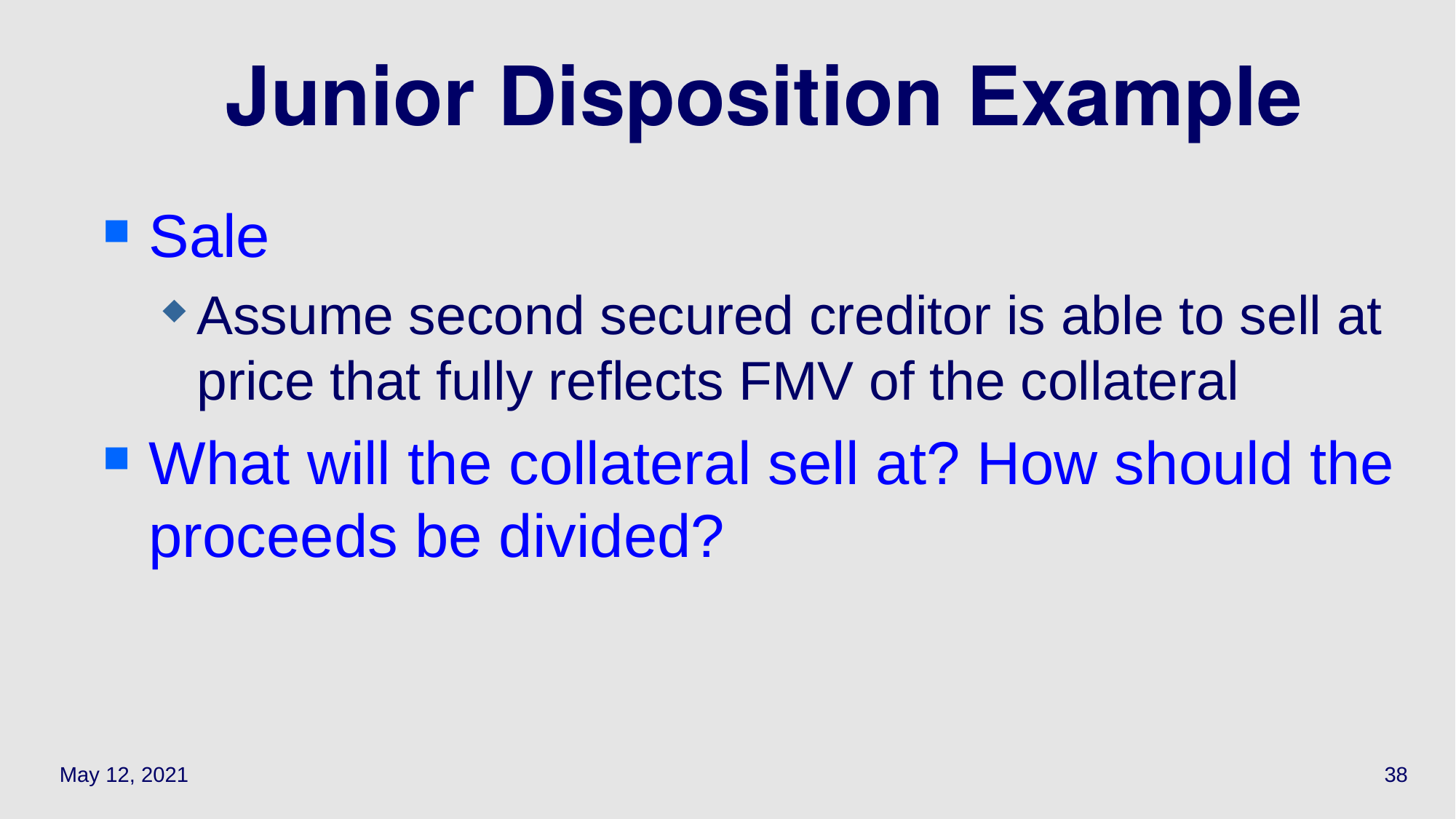

# Junior Disposition Example
Sale
Assume second secured creditor is able to sell at price that fully reflects FMV of the collateral
What will the collateral sell at? How should the proceeds be divided?
May 12, 2021
38